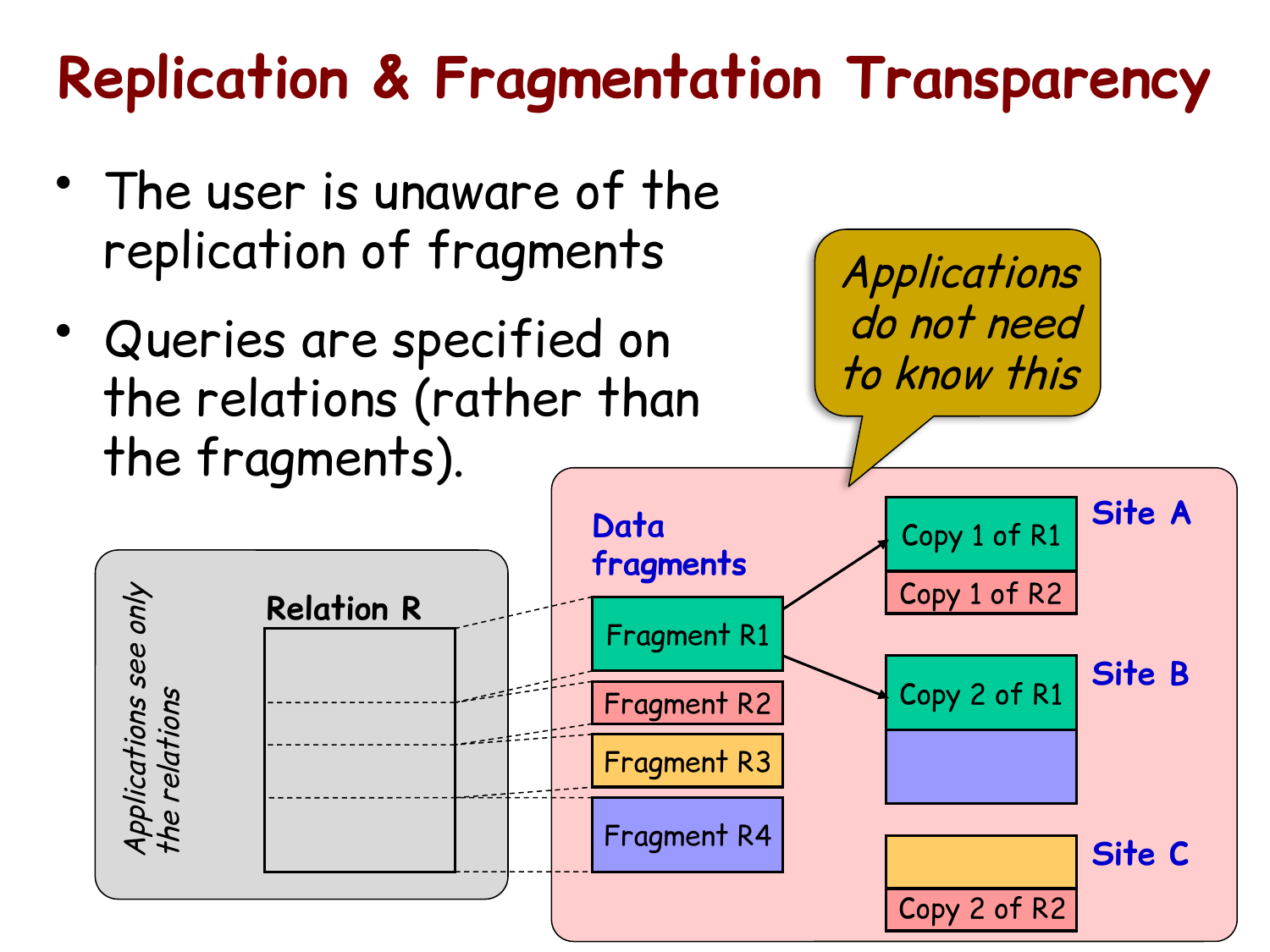

# Replication & Fragmentation Transparency
The user is unaware of the replication of fragments
Queries are specified on the relations (rather than the fragments).
Applications do not need to know this

Site A
Copy 1 of R1
Data fragments

Copy 1 of R2
Relation R

Fragment R1

Site B

Copy 2 of R1

Applications see only
the relations

Fragment R2

Fragment R3

Fragment R4
Site C

Copy 2 of R2